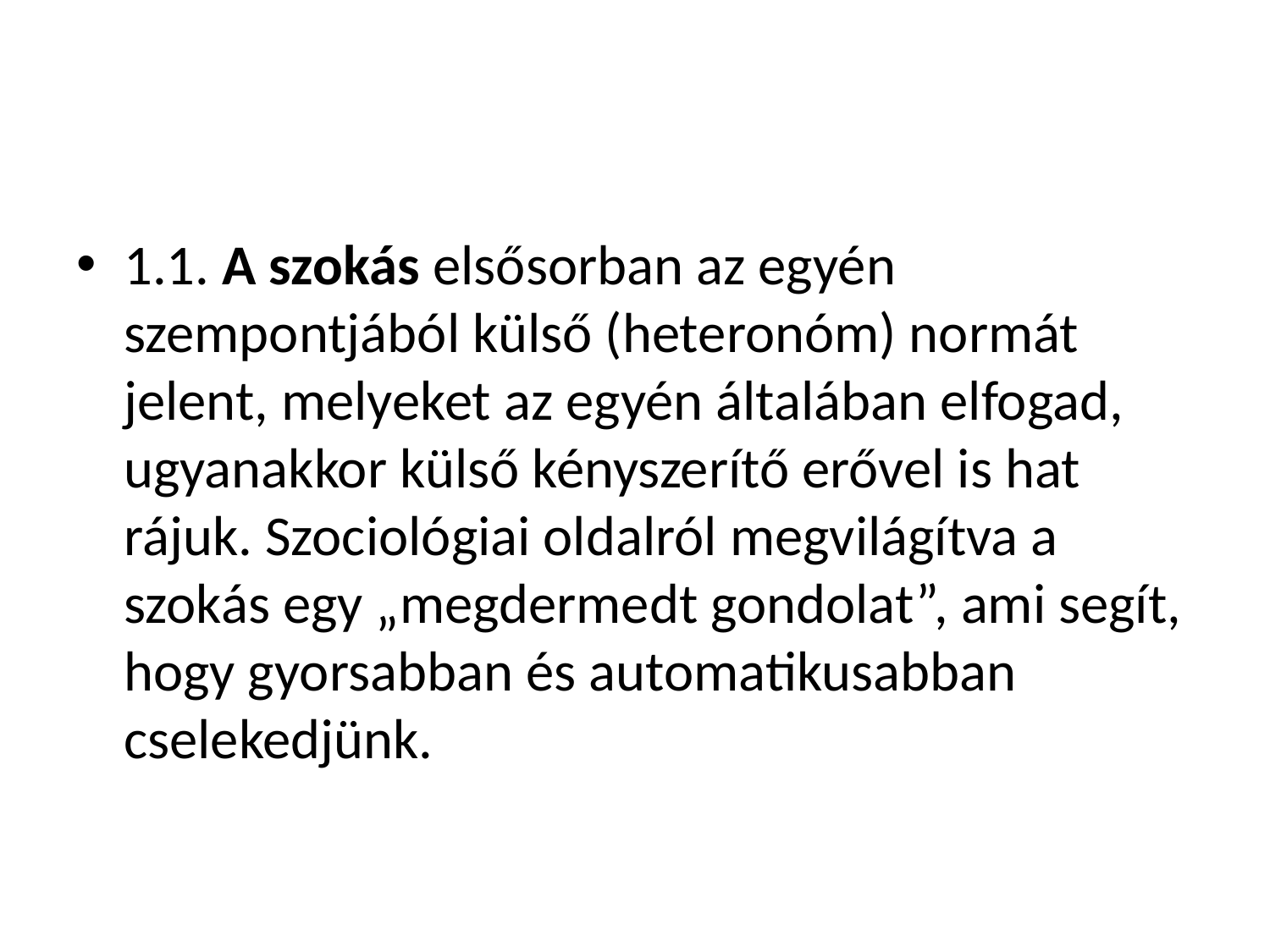

#
1.1. A szokás elsősorban az egyén szempontjából külső (heteronóm) normát jelent, melyeket az egyén általában elfogad, ugyanakkor külső kényszerítő erővel is hat rájuk. Szociológiai oldalról megvilágítva a szokás egy „megdermedt gondolat”, ami segít, hogy gyorsabban és automatikusabban cselekedjünk.